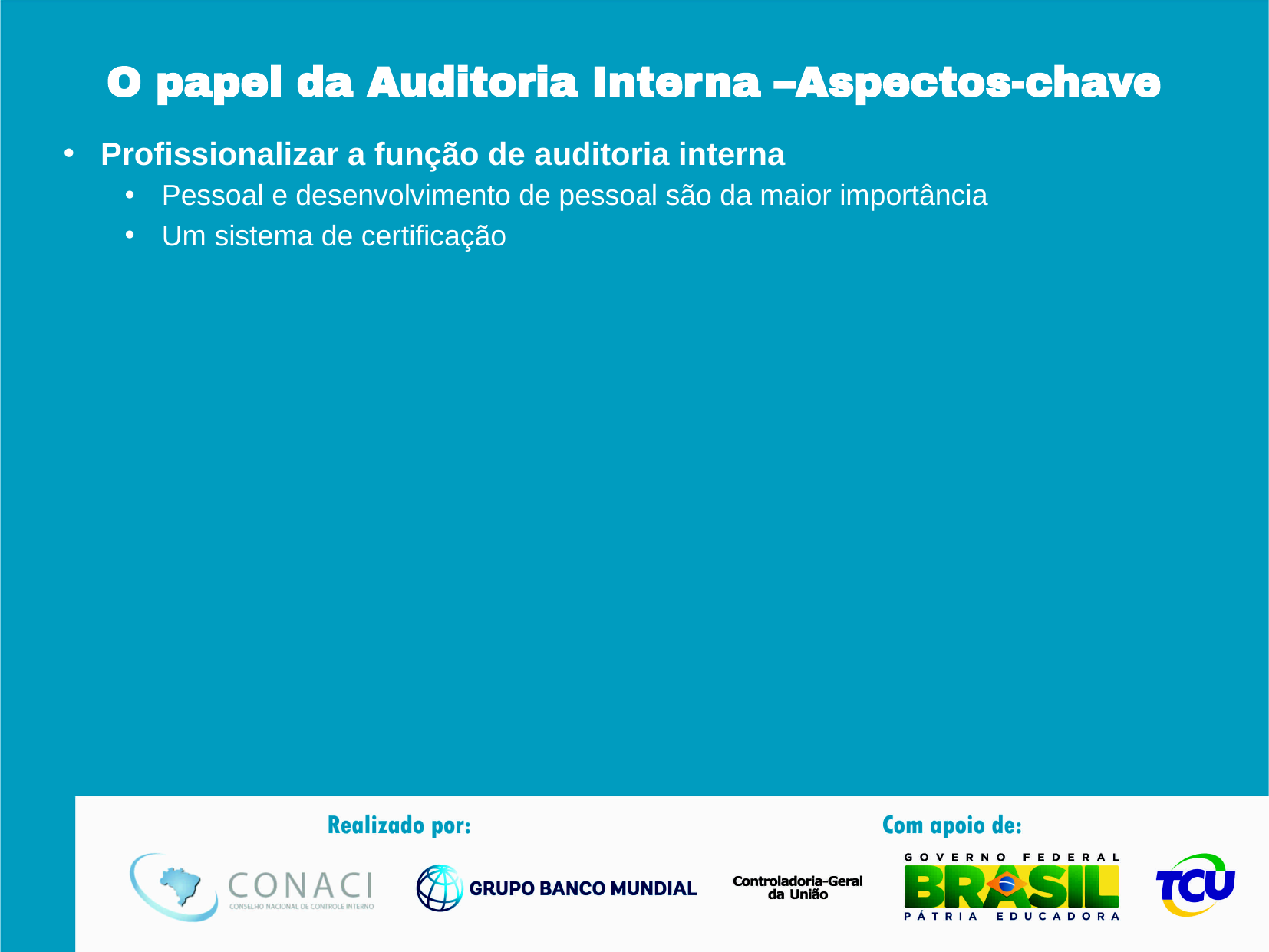

# O papel da Auditoria Interna –Aspectos-chave
Profissionalizar a função de auditoria interna
Pessoal e desenvolvimento de pessoal são da maior importância
Um sistema de certificação